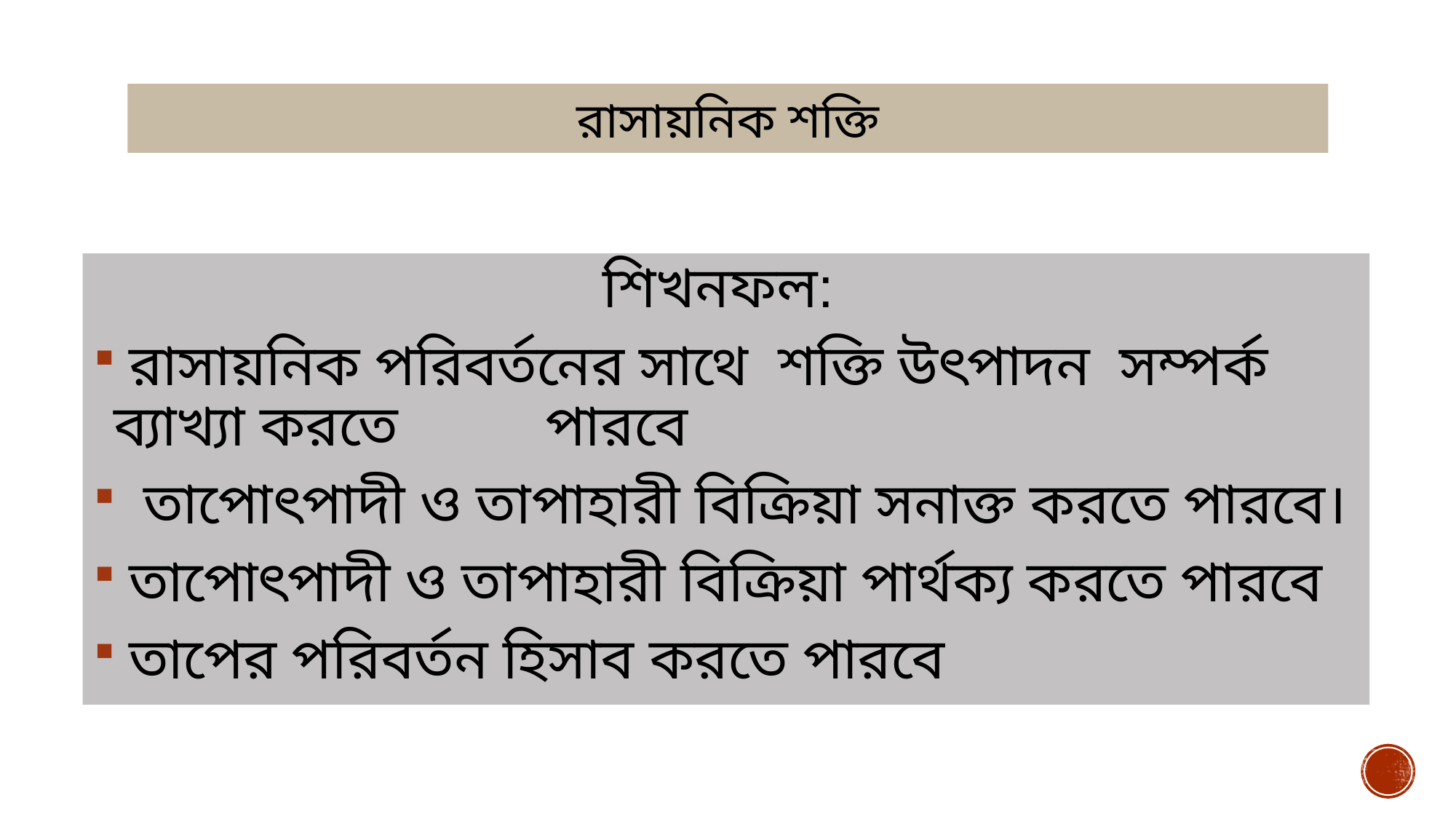

রাসায়নিক শক্তি
শিখনফল:
 রাসায়নিক পরিবর্তনের সাথে  শক্তি উৎপাদন  সম্পর্ক ব্যাখ্যা করতে          পারবে
  তাপোৎপাদী ও তাপাহারী বিক্রিয়া সনাক্ত করতে পারবে।
 তাপোৎপাদী ও তাপাহারী বিক্রিয়া পার্থক্য করতে পারবে
 তাপের পরিবর্তন হিসাব করতে পারবে